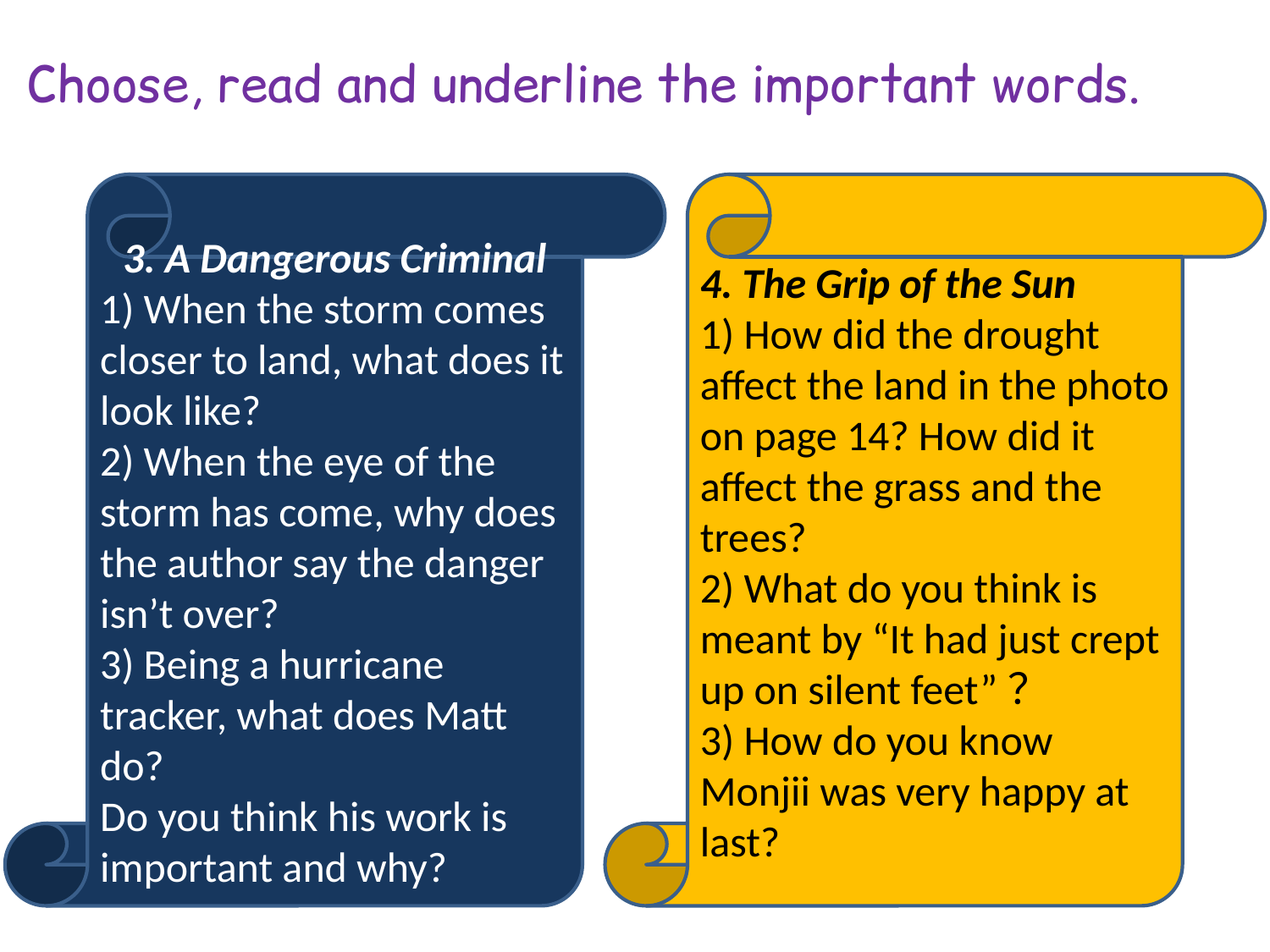

Choose, read and underline the important words.
3. A Dangerous Criminal
1) When the storm comes closer to land, what does it look like?
2) When the eye of the storm has come, why does the author say the danger isn’t over?
3) Being a hurricane tracker, what does Matt do?
Do you think his work is important and why?
4. The Grip of the Sun
1) How did the drought affect the land in the photo on page 14? How did it affect the grass and the trees?
2) What do you think is meant by “It had just crept up on silent feet”？
3) How do you know Monjii was very happy at last?